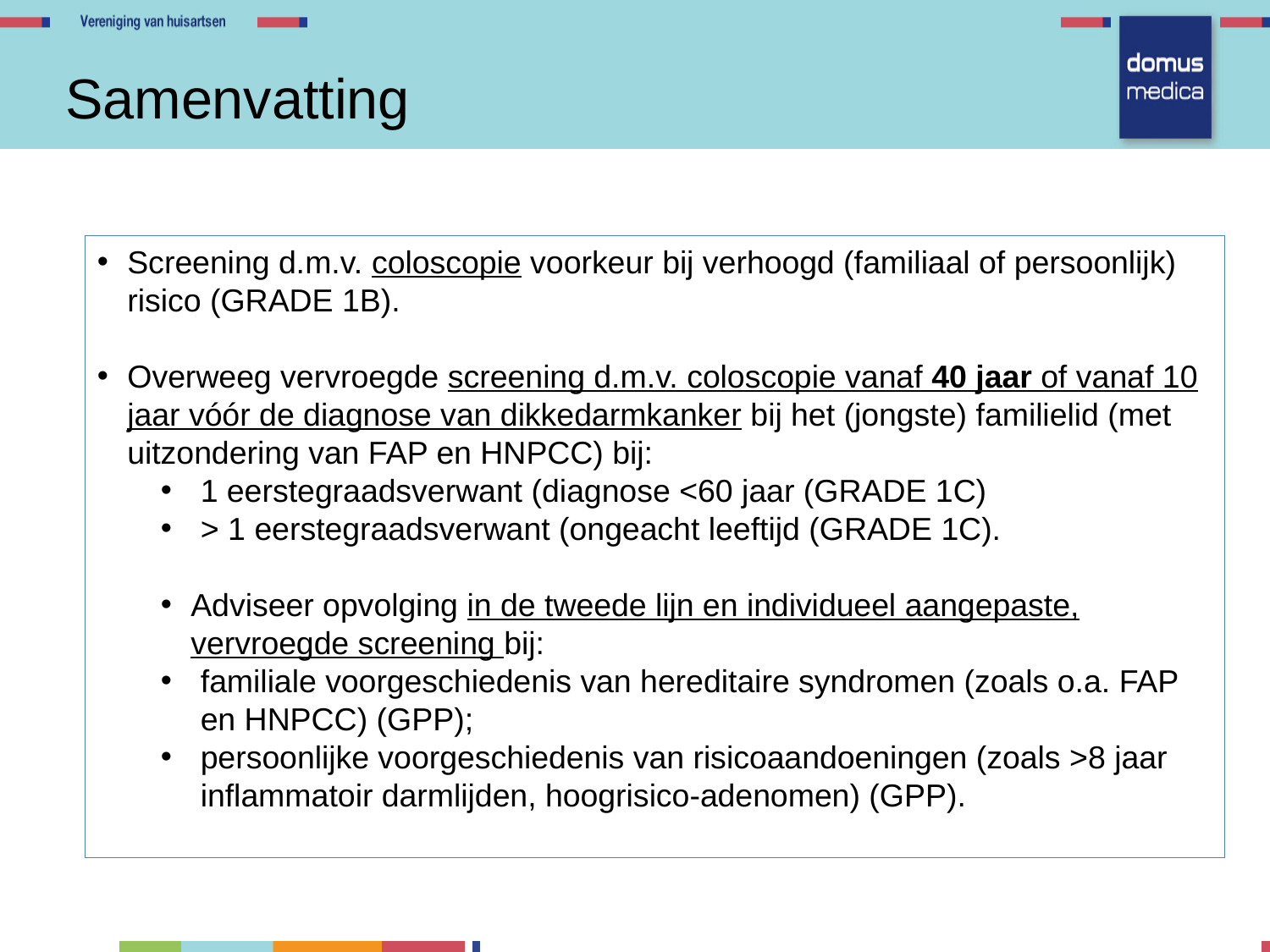

Samenvatting
Screening d.m.v. coloscopie voorkeur bij verhoogd (familiaal of persoonlijk) risico (GRADE 1B).

Overweeg vervroegde screening d.m.v. coloscopie vanaf 40 jaar of vanaf 10 jaar vóór de diagnose van dikkedarmkanker bij het (jongste) familielid (met uitzondering van FAP en HNPCC) bij:
1 eerstegraadsverwant (diagnose <60 jaar (GRADE 1C)
> 1 eerstegraadsverwant (ongeacht leeftijd (GRADE 1C).

Adviseer opvolging in de tweede lijn en individueel aangepaste, vervroegde screening bij:
familiale voorgeschiedenis van hereditaire syndromen (zoals o.a. FAP en HNPCC) (GPP);
persoonlijke voorgeschiedenis van risicoaandoeningen (zoals >8 jaar inflammatoir darmlijden, hoogrisico-adenomen) (GPP).
Screening d.m.v. colos(GRADE 1B).